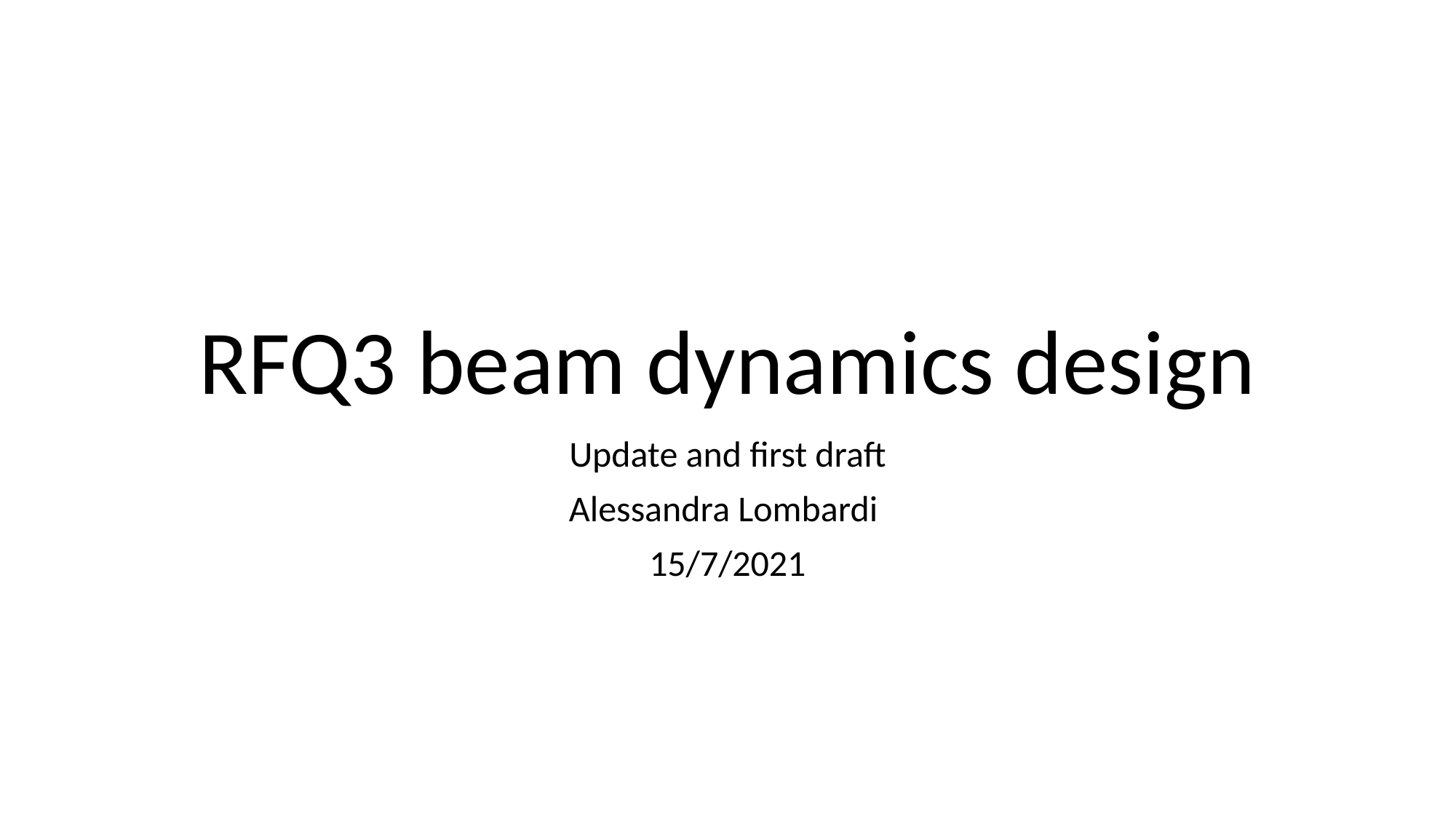

# RFQ3 beam dynamics design
Update and first draft
Alessandra Lombardi
15/7/2021